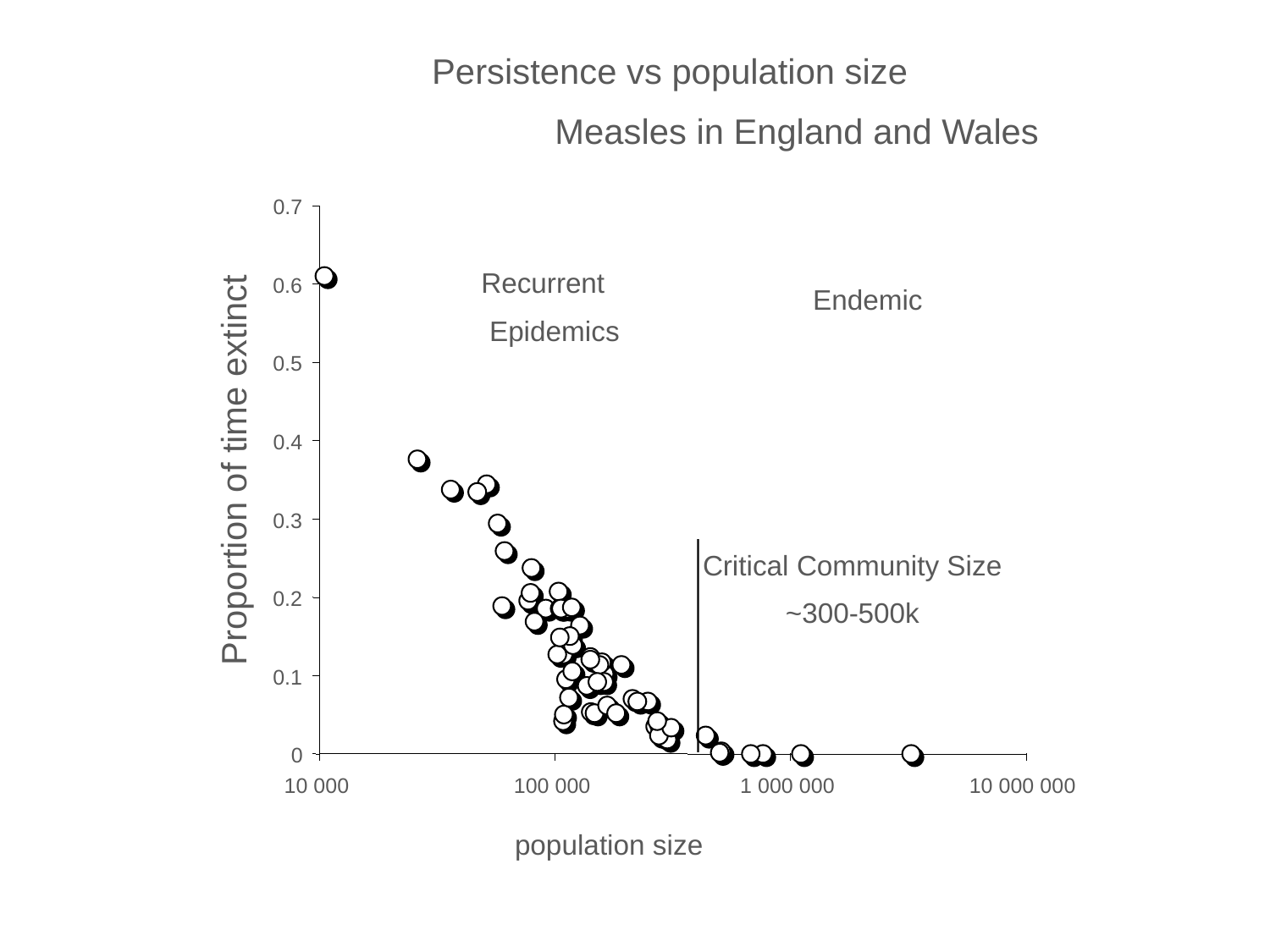

Persistence vs population size
		Measles in England and Wales
0.7

0.6

0.5
0.4

0.3

0.2

0.1

0

10 000
100 000
1 000 000
10 000 000
Recurrent
   Epidemics
Endemic
Proportion of time extinct

Critical Community Size
~300-500k
population size